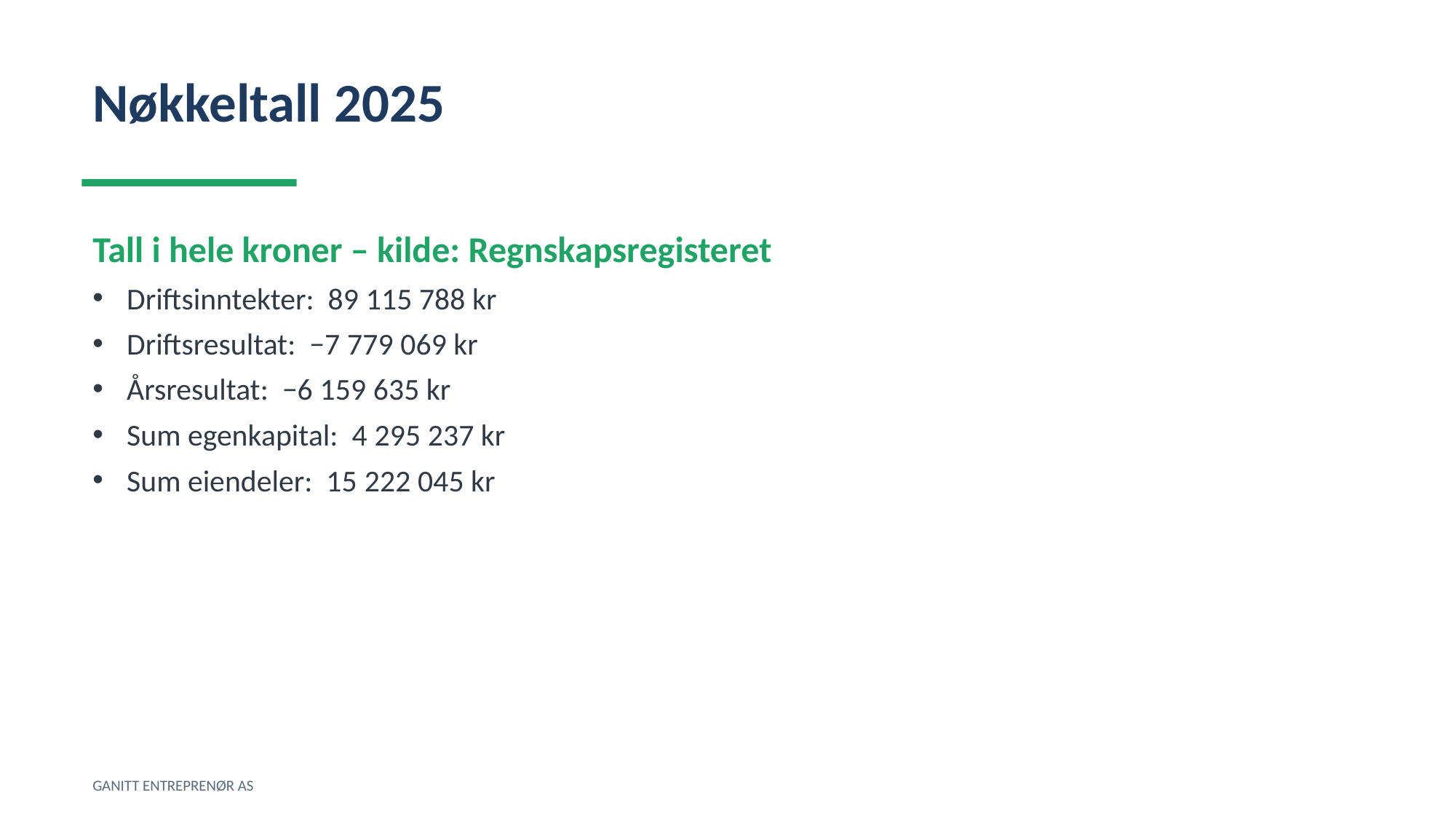

Nøkkeltall 2025

Tall i hele kroner – kilde: Regnskapsregisteret
Driftsinntekter:  89 115 788 kr
Driftsresultat:  −7 779 069 kr
Årsresultat:  −6 159 635 kr
Sum egenkapital:  4 295 237 kr
Sum eiendeler:  15 222 045 kr
GANITT ENTREPRENØR AS